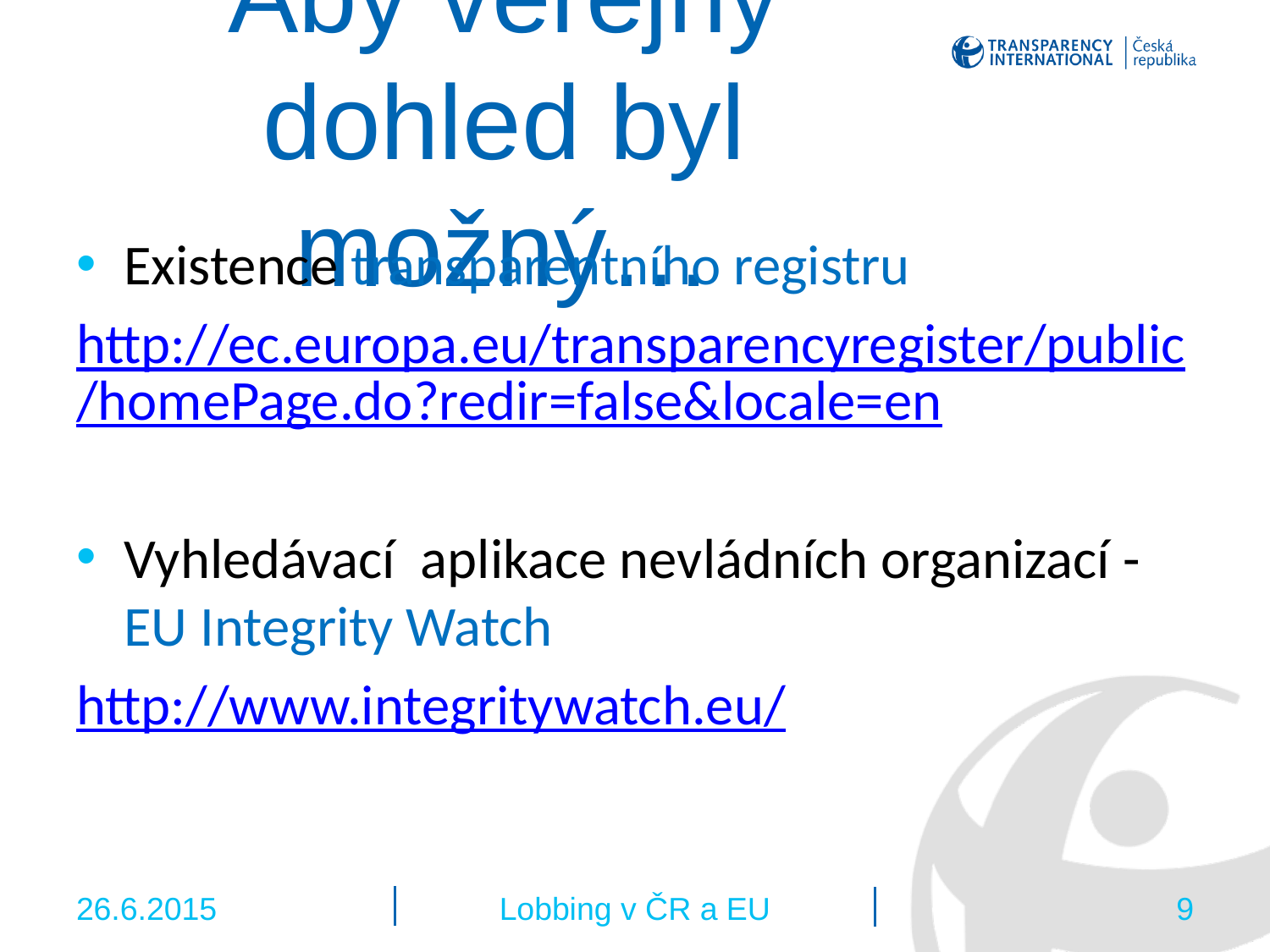

# Aby veřejný dohled byl možný…
Existence transparentního registru
http://ec.europa.eu/transparencyregister/public/homePage.do?redir=false&locale=en

Vyhledávací  aplikace nevládních organizací - EU Integrity Watch
http://www.integritywatch.eu/

26.6.2015
Lobbing v ČR a EU
9